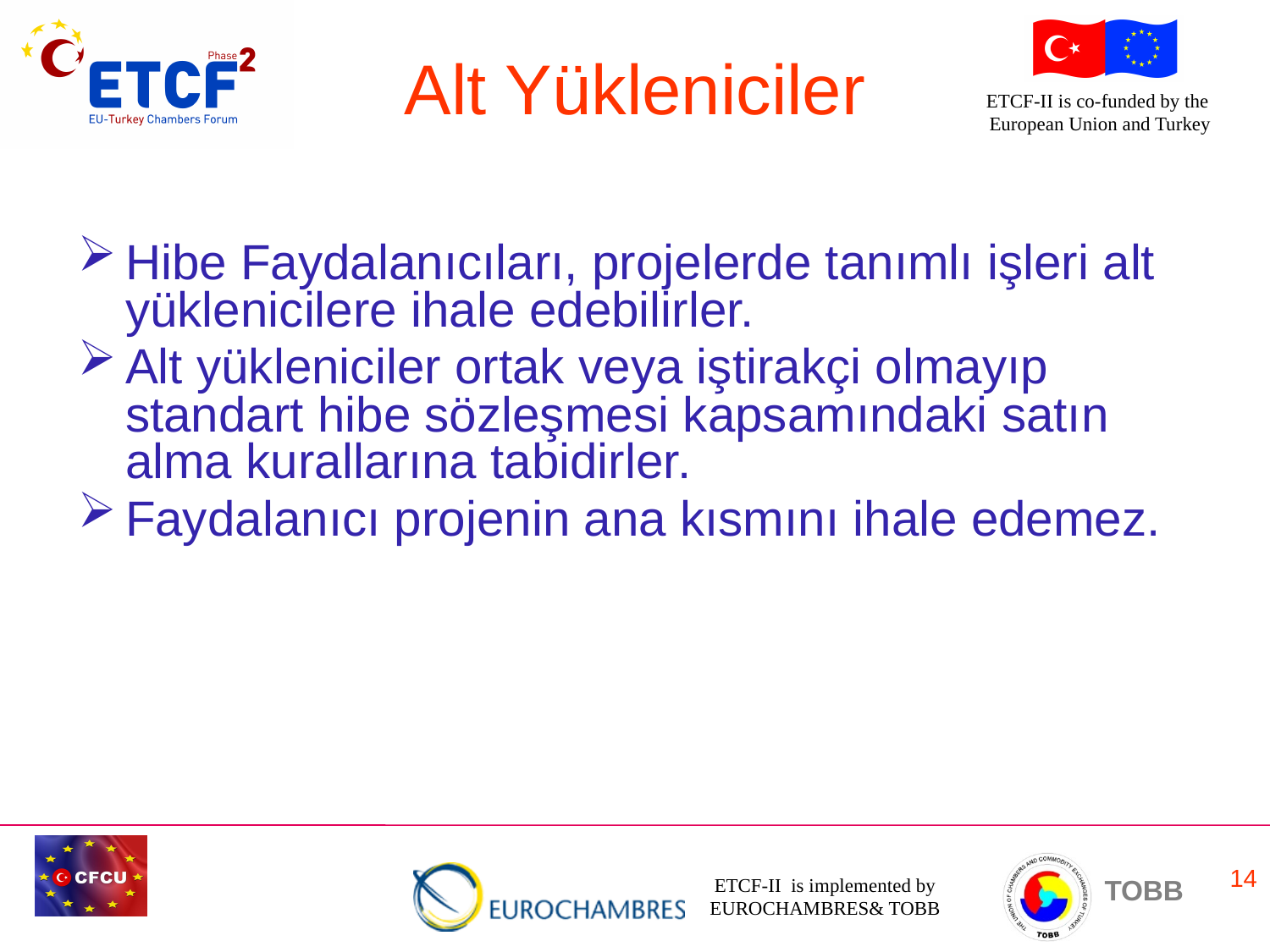

# Alt Yükleniciler

Hibe Faydalanıcıları, projelerde tanımlı işleri alt yüklenicilere ihale edebilirler.
Alt yükleniciler ortak veya iştirakçi olmayıp standart hibe sözleşmesi kapsamındaki satın alma kurallarına tabidirler.
Faydalanıcı projenin ana kısmını ihale edemez.

14